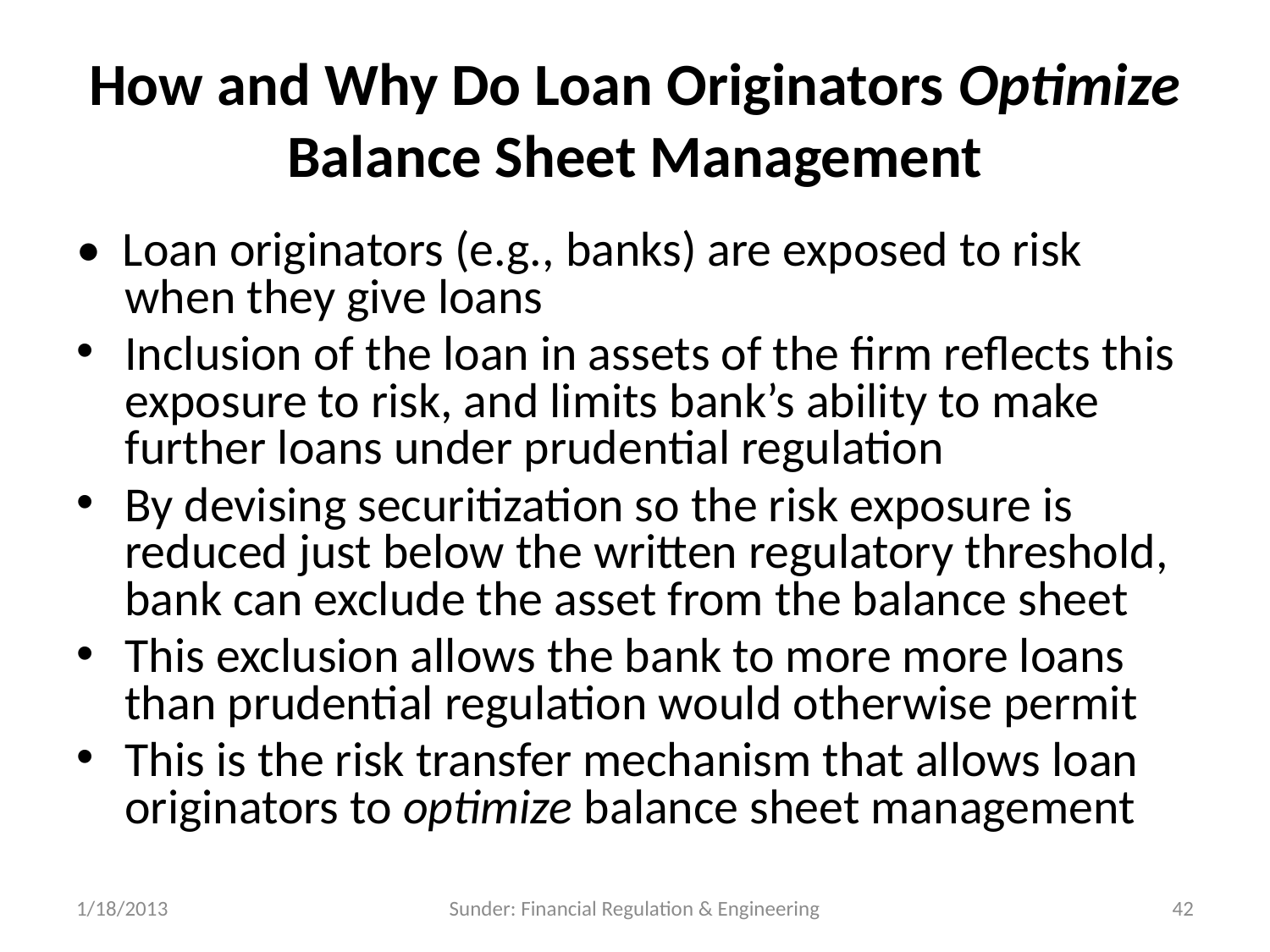

# How and Why Do Loan Originators Optimize Balance Sheet Management
•  Loan originators (e.g., banks) are exposed to risk when they give loans
Inclusion of the loan in assets of the firm reflects this exposure to risk, and limits bank’s ability to make further loans under prudential regulation
By devising securitization so the risk exposure is reduced just below the written regulatory threshold, bank can exclude the asset from the balance sheet
This exclusion allows the bank to more more loans than prudential regulation would otherwise permit
This is the risk transfer mechanism that allows loan originators to optimize balance sheet management
1/18/2013
Sunder: Financial Regulation & Engineering
42